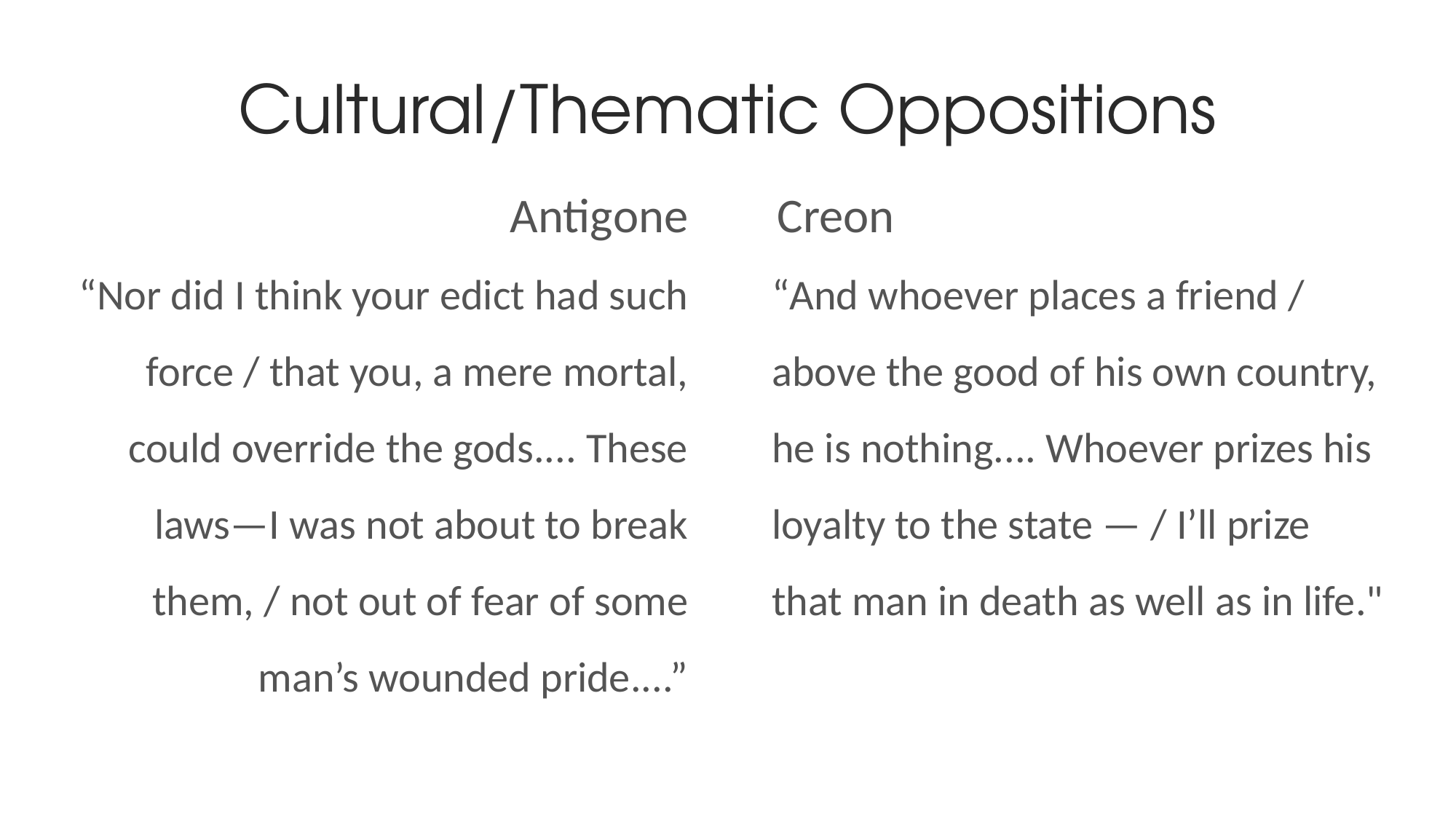

# Cultural/Thematic Oppositions
Creon
“And whoever places a friend / above the good of his own country, he is nothing.... Whoever prizes his loyalty to the state — / I’ll prize that man in death as well as in life."
Antigone
“Nor did I think your edict had such force / that you, a mere mortal, could override the gods.... These laws—I was not about to break them, / not out of fear of some man’s wounded pride....”